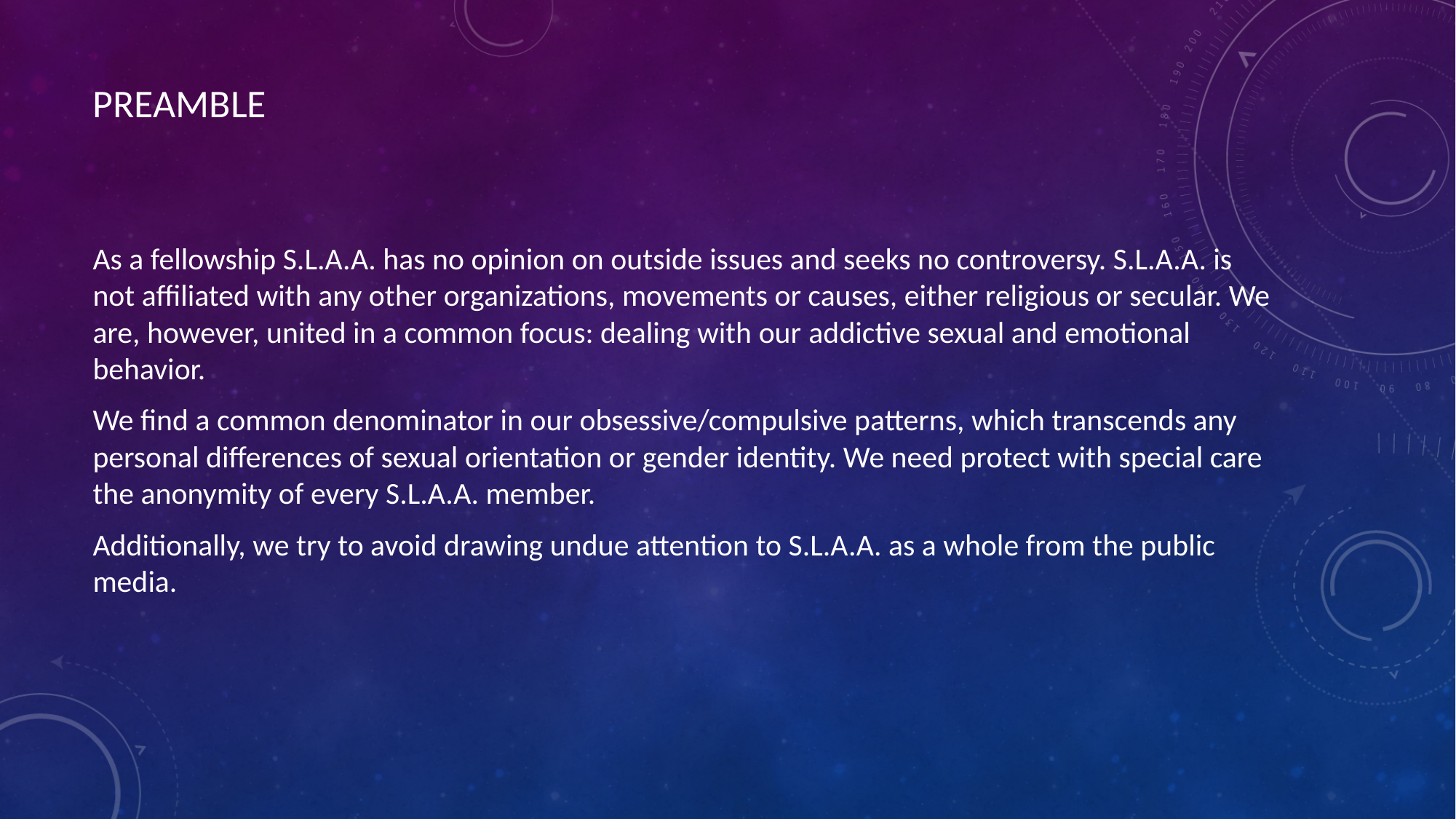

# Preamble
As a fellowship S.L.A.A. has no opinion on outside issues and seeks no controversy. S.L.A.A. is not affiliated with any other organizations, movements or causes, either religious or secular. We are, however, united in a common focus: dealing with our addictive sexual and emotional behavior.
We find a common denominator in our obsessive/compulsive patterns, which transcends any personal differences of sexual orientation or gender identity. We need protect with special care the anonymity of every S.L.A.A. member.
Additionally, we try to avoid drawing undue attention to S.L.A.A. as a whole from the public media.